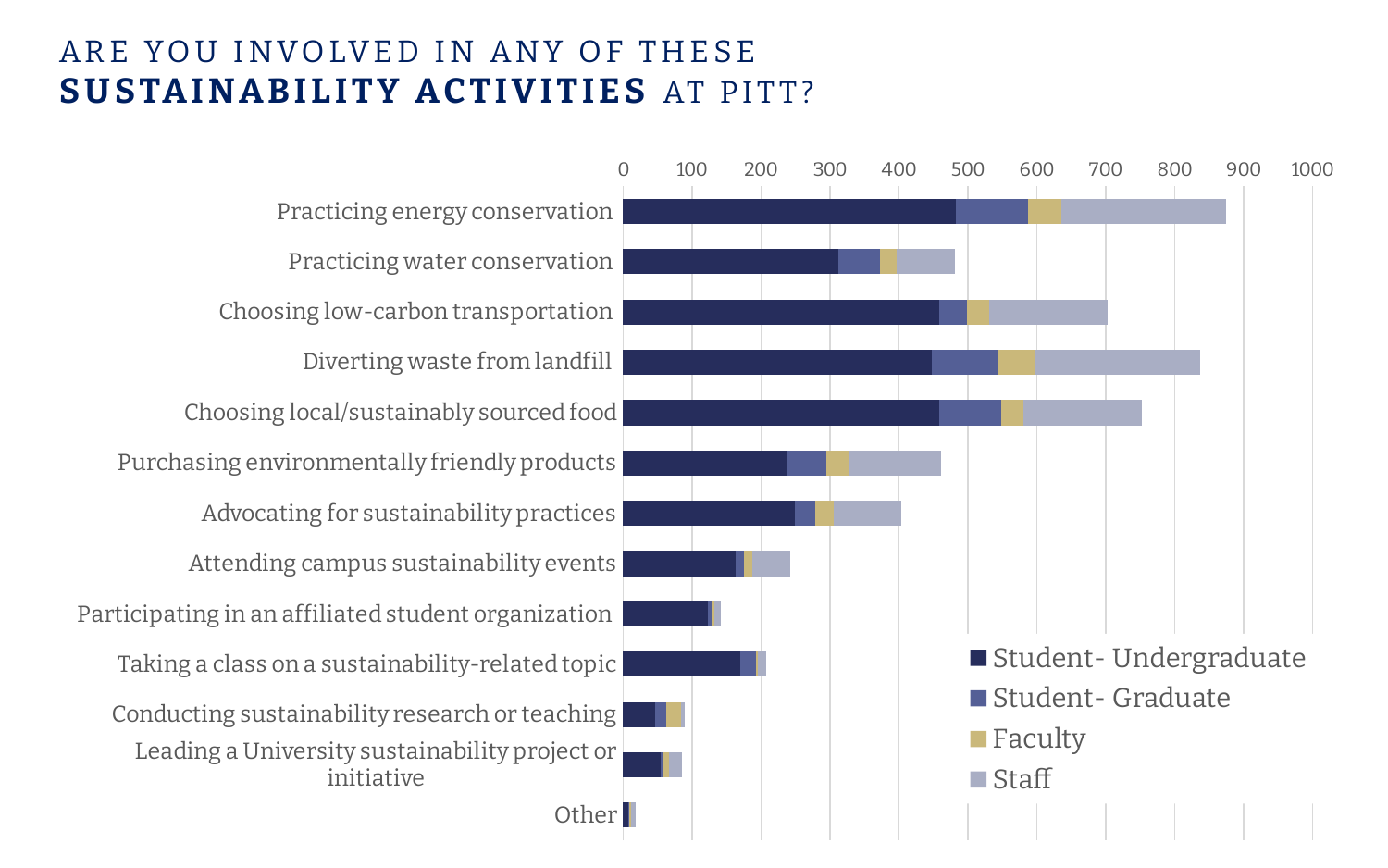

# Are you involved in any of these sustainability activities at pitt?

### Chart

| Category | Student- Undergraduate | Student- Graduate | Faculty | Staff |
|---|---|---|---|---|
|  Practicing energy conservation  | 483.0 | 104.0 | 49.0 | 239.0 |
| Practicing water conservation  | 312.0 | 60.0 | 25.0 | 84.0 |
| Choosing low-carbon transportation  | 458.0 | 41.0 | 32.0 | 172.0 |
| Diverting waste from landfill  | 448.0 | 97.0 | 52.0 | 240.0 |
|  Choosing local/sustainably sourced food | 458.0 | 91.0 | 32.0 | 172.0 |
|  Purchasing environmentally friendly products | 239.0 | 56.0 | 33.0 | 133.0 |
| Advocating for sustainability practices | 249.0 | 29.0 | 27.0 | 98.0 |
| Attending campus sustainability events | 163.0 | 12.0 | 12.0 | 55.0 |
| Participating in an affiliated student organization  | 123.0 | 5.0 | 4.0 | 10.0 |
| Taking a class on a sustainability-related topic | 170.0 | 23.0 | 3.0 | 11.0 |
| Conducting sustainability research or teaching | 46.0 | 16.0 | 22.0 | 6.0 |
| Leading a University sustainability project or initiative | 55.0 | 4.0 | 7.0 | 19.0 |
| Other | 8.0 | 1.0 | 2.0 | 7.0 |